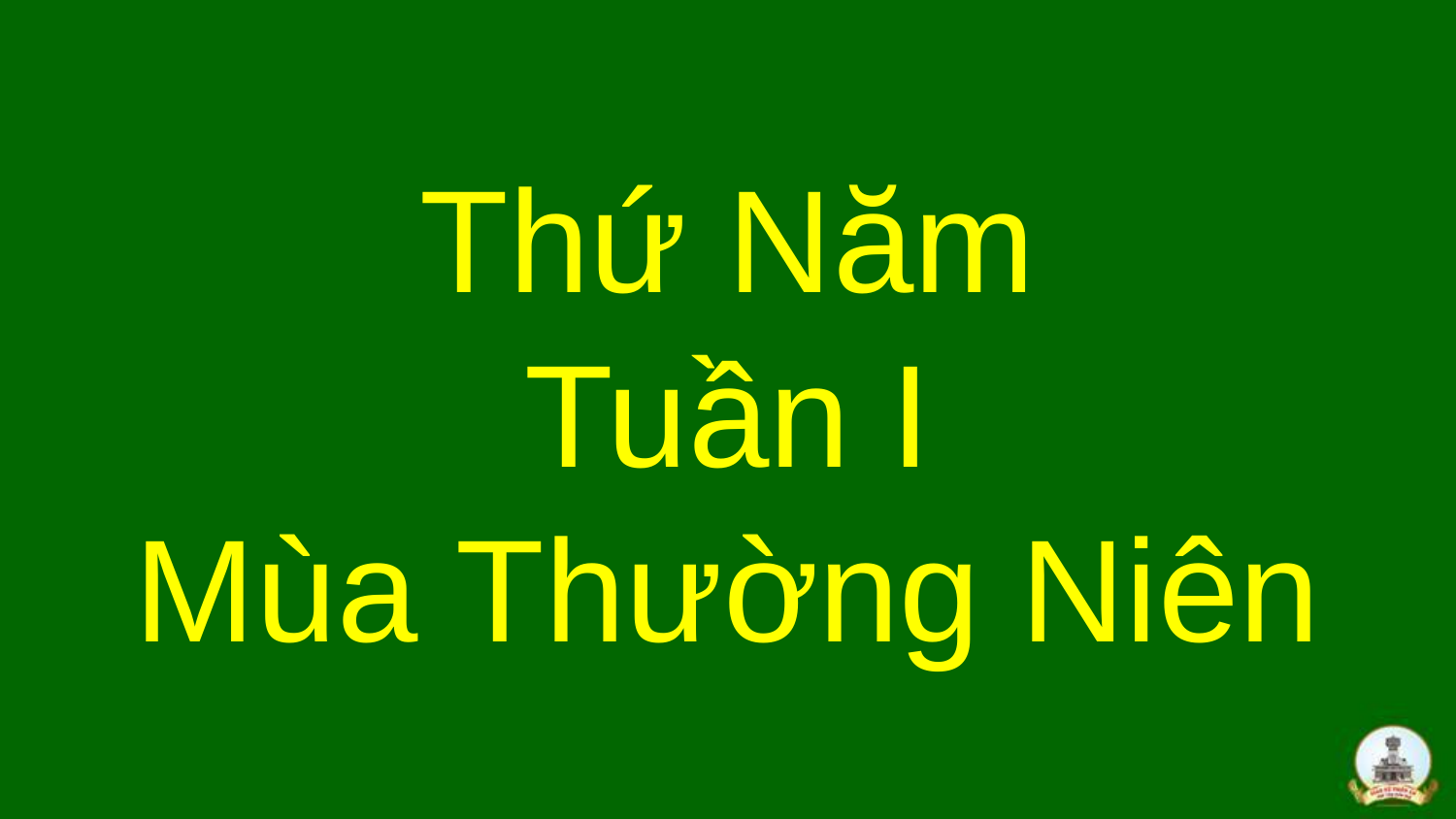

# Thứ Năm Tuần I Mùa Thường Niên